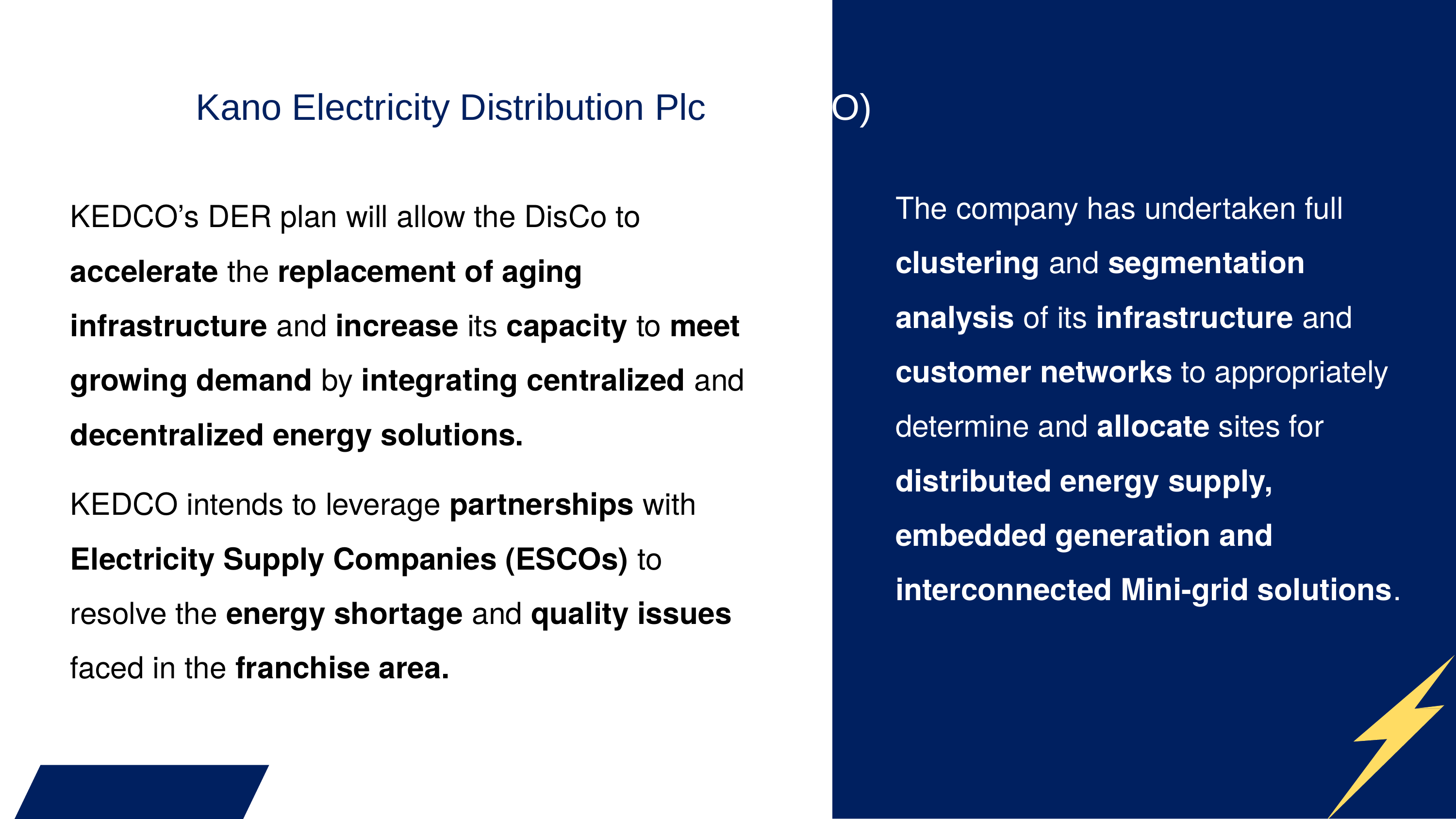

KEDCO

Kano Electricity Distribution Plc (KEDCO)
The company has undertaken full clustering and segmentation analysis of its infrastructure and customer networks to appropriately determine and allocate sites for distributed energy supply, embedded generation and interconnected Mini-grid solutions.
KEDCO’s DER plan will allow the DisCo to accelerate the replacement of aging infrastructure and increase its capacity to meet growing demand by integrating centralized and decentralized energy solutions.
KEDCO intends to leverage partnerships with Electricity Supply Companies (ESCOs) to resolve the energy shortage and quality issues faced in the franchise area.